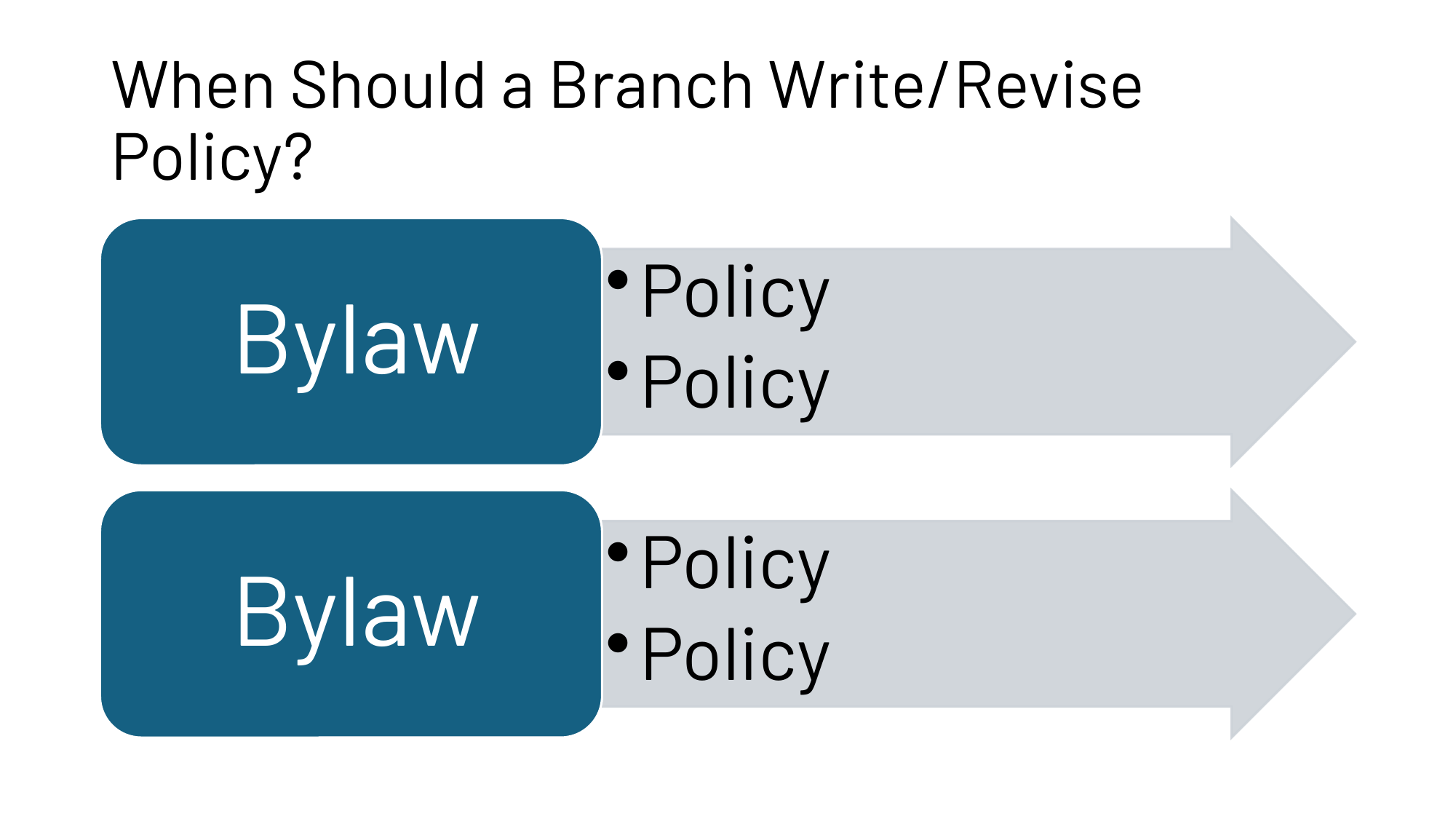

# When Should a Branch Write/Revise Policy?
Policy
Policy
Bylaw
Policy
Policy
Bylaw